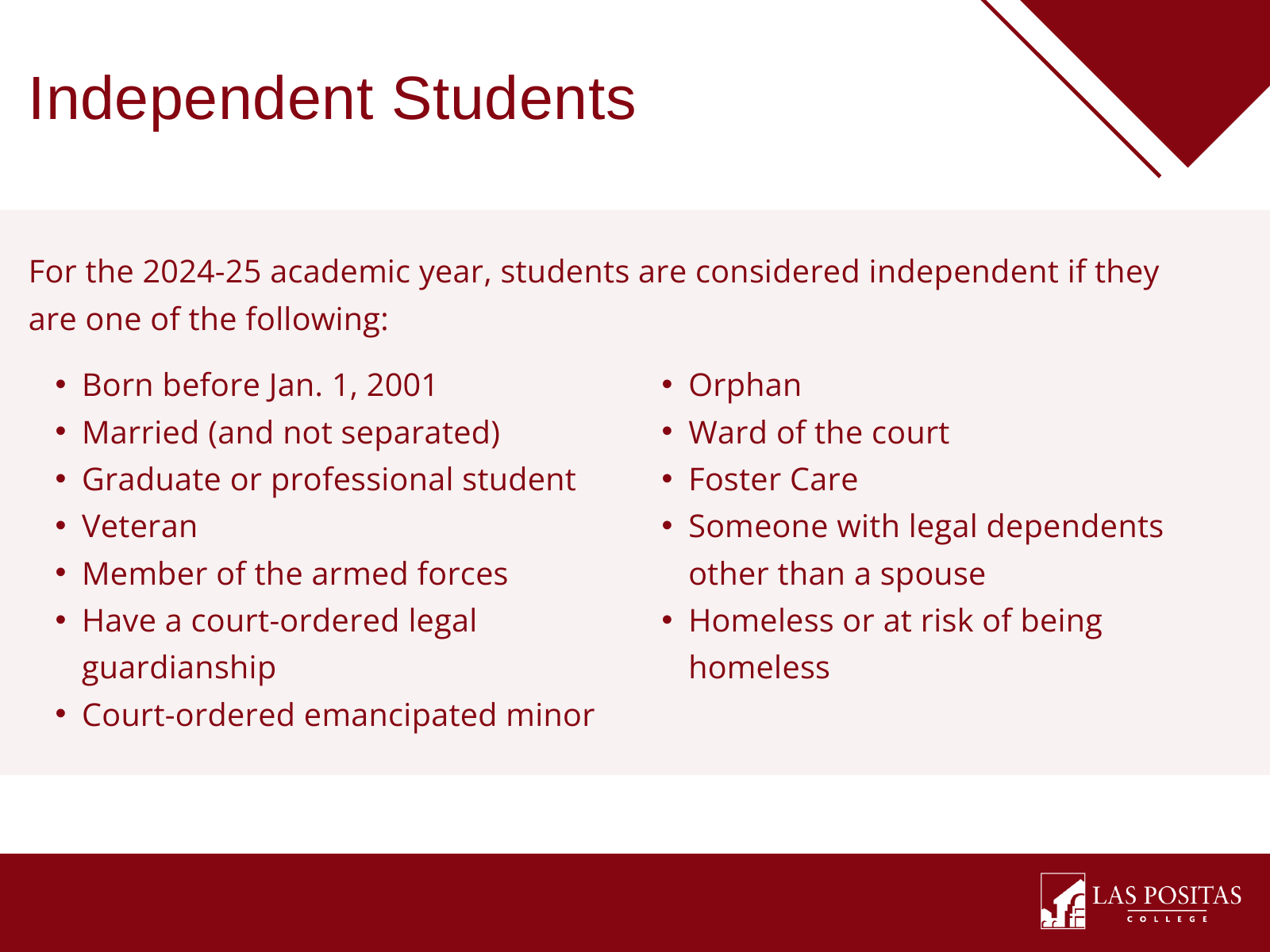

Independent Students

For the 2024-25 academic year, students are considered independent if they are one of the following:
Born before Jan. 1, 2001
Married (and not separated)
Graduate or professional student
Veteran
Member of the armed forces
Have a court-ordered legal guardianship
Court-ordered emancipated minor
Orphan
Ward of the court
Foster Care
Someone with legal dependents other than a spouse
Homeless or at risk of being homeless